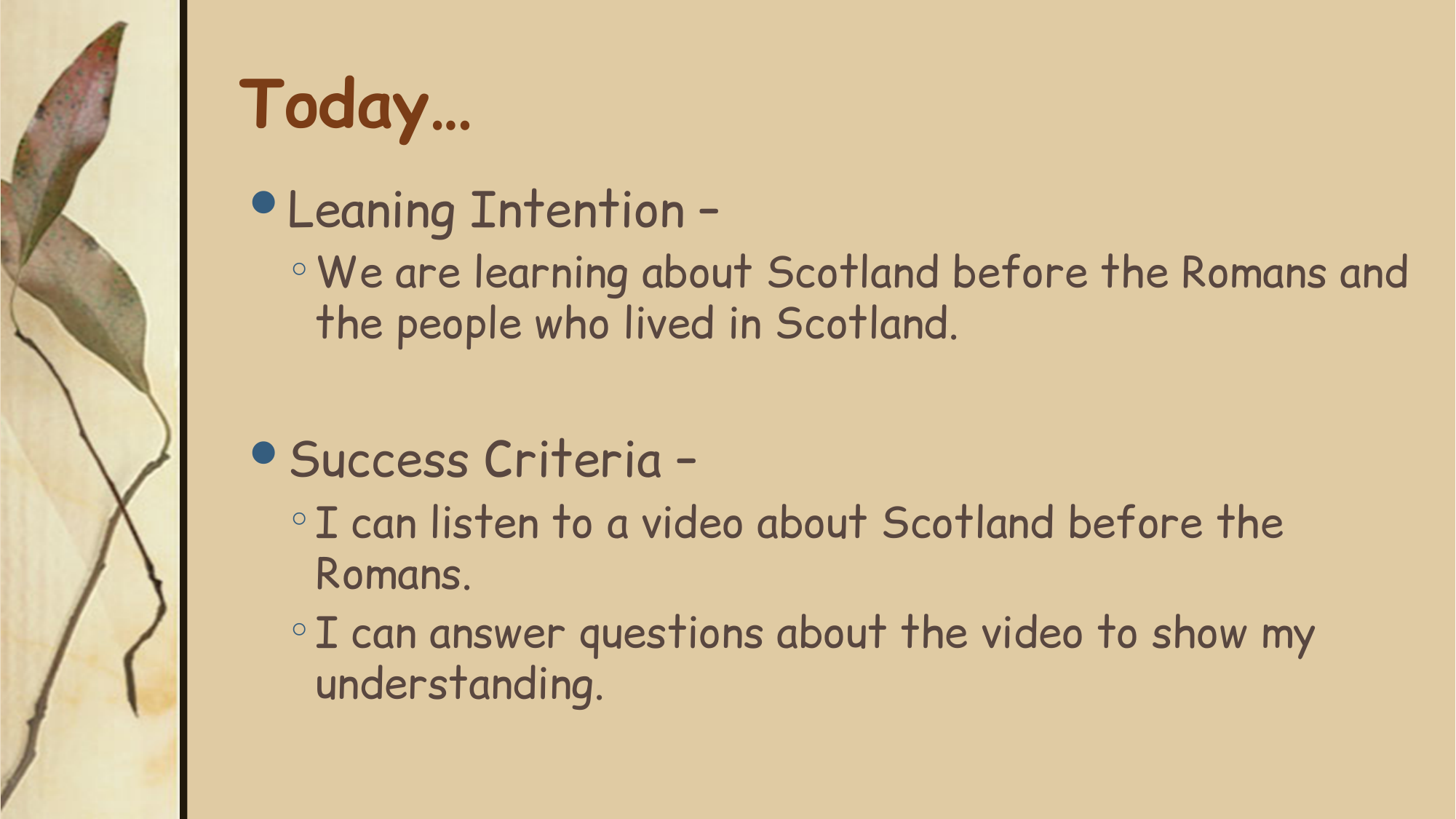

# Today…
Leaning Intention –
We are learning about Scotland before the Romans and the people who lived in Scotland.

Success Criteria –
I can listen to a video about Scotland before the Romans.
I can answer questions about the video to show my understanding.